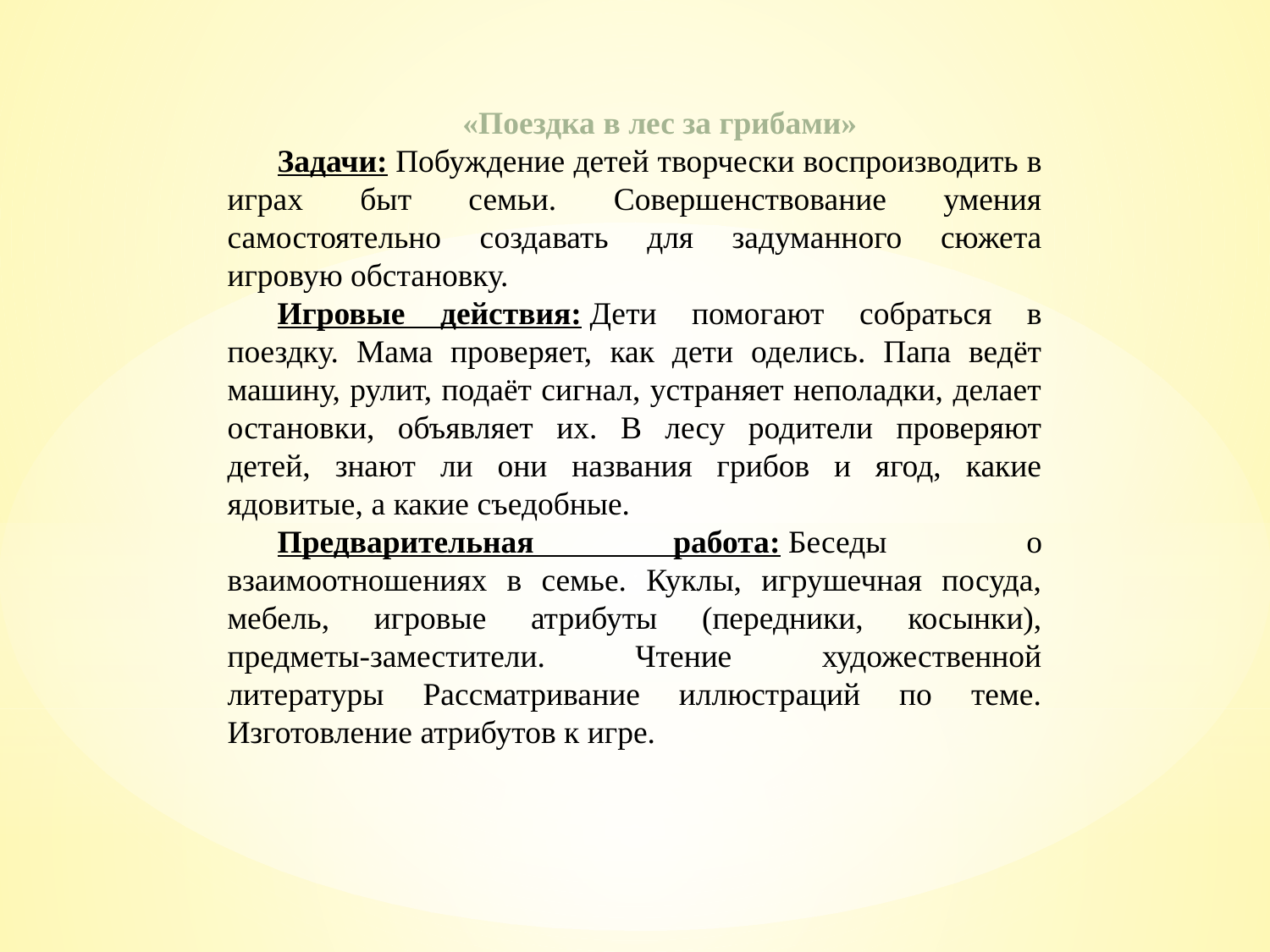

«Поездка в лес за грибами»
Задачи: Побуждение детей творчески воспроизводить в играх быт семьи. Совершенствование умения самостоятельно создавать для задуманного сюжета игровую обстановку.
Игровые действия: Дети помогают собраться в поездку. Мама проверяет, как дети оделись. Папа ведёт машину, рулит, подаёт сигнал, устраняет неполадки, делает остановки, объявляет их. В лесу родители проверяют детей, знают ли они названия грибов и ягод, какие ядовитые, а какие съедобные.
Предварительная работа: Беседы о взаимоотношениях в семье. Куклы, игрушечная посуда, мебель, игровые атрибуты (передники, косынки), предметы-заместители. Чтение художественной литературы Рассматривание иллюстраций по теме. Изготовление атрибутов к игре.